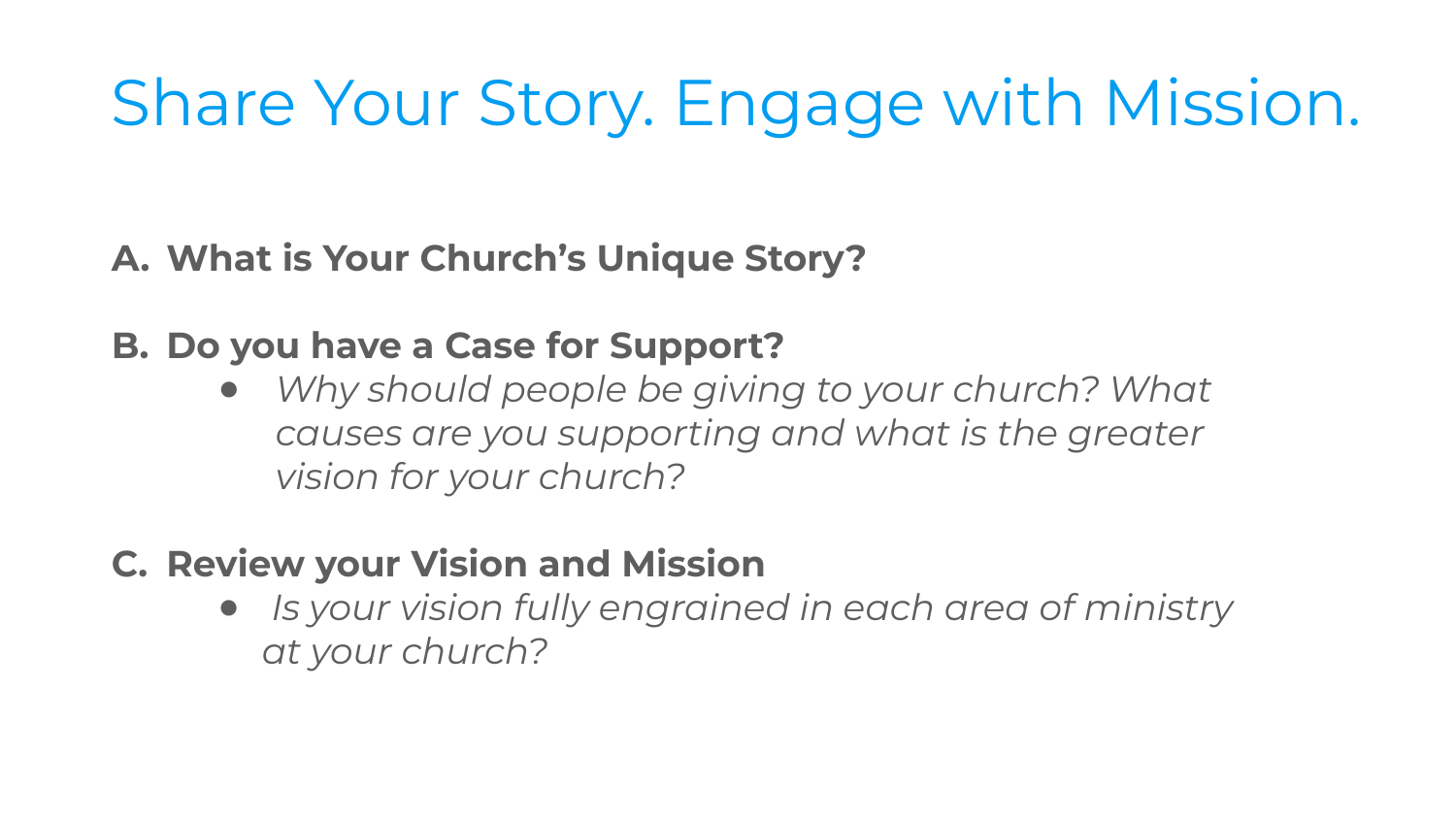

# Share Your Story. Engage with Mission.
What is Your Church’s Unique Story?

Do you have a Case for Support?
Why should people be giving to your church? What causes are you supporting and what is the greater vision for your church?

Review your Vision and Mission
 Is your vision fully engrained in each area of ministry at your church?